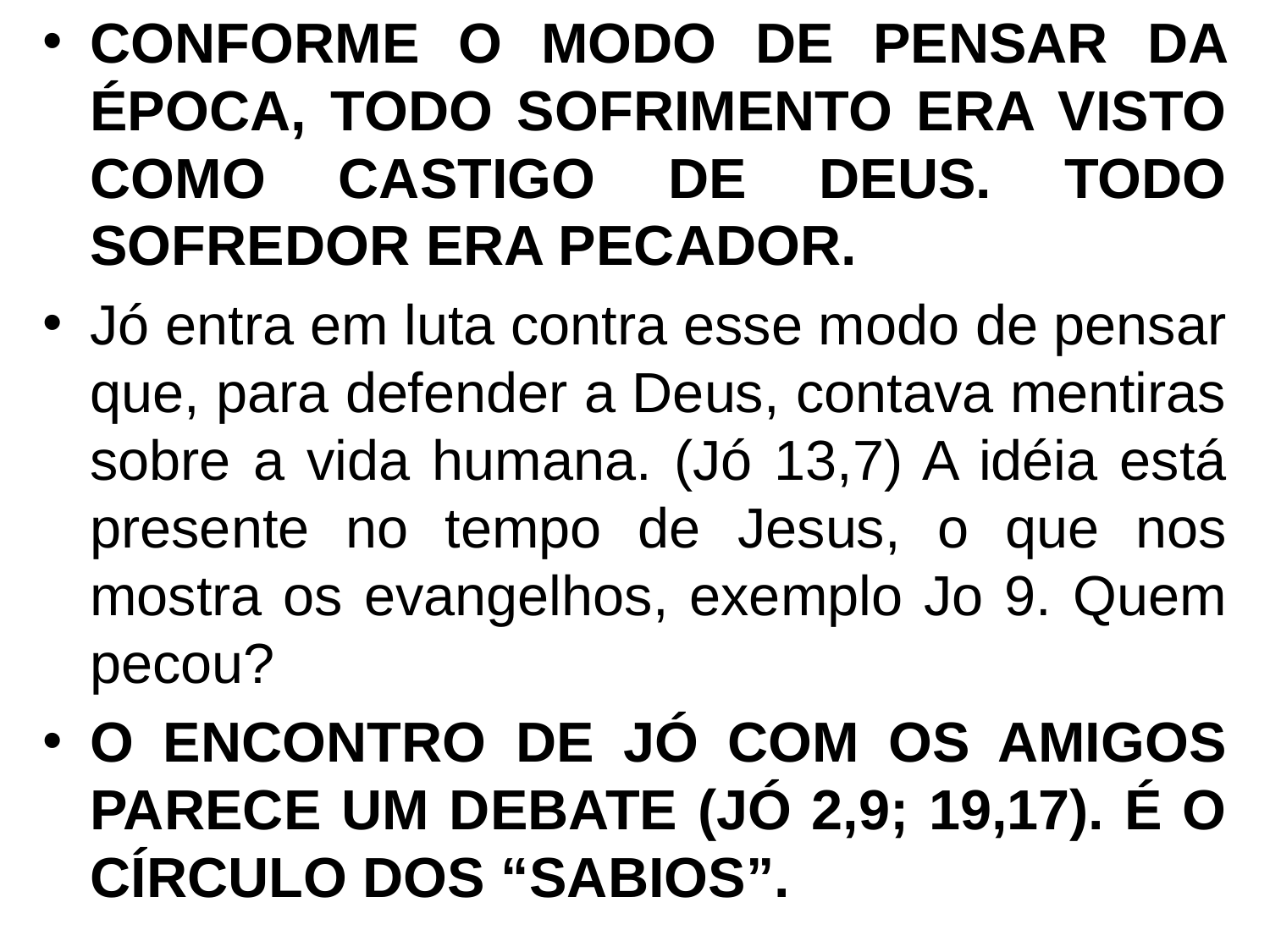

CONFORME O MODO DE PENSAR DA ÉPOCA, TODO SOFRIMENTO ERA VISTO COMO CASTIGO DE DEUS. TODO SOFREDOR ERA PECADOR.
Jó entra em luta contra esse modo de pensar que, para defender a Deus, contava mentiras sobre a vida humana. (Jó 13,7) A idéia está presente no tempo de Jesus, o que nos mostra os evangelhos, exemplo Jo 9. Quem pecou?
O ENCONTRO DE JÓ COM OS AMIGOS PARECE UM DEBATE (JÓ 2,9; 19,17). É O CÍRCULO DOS “SABIOS”.